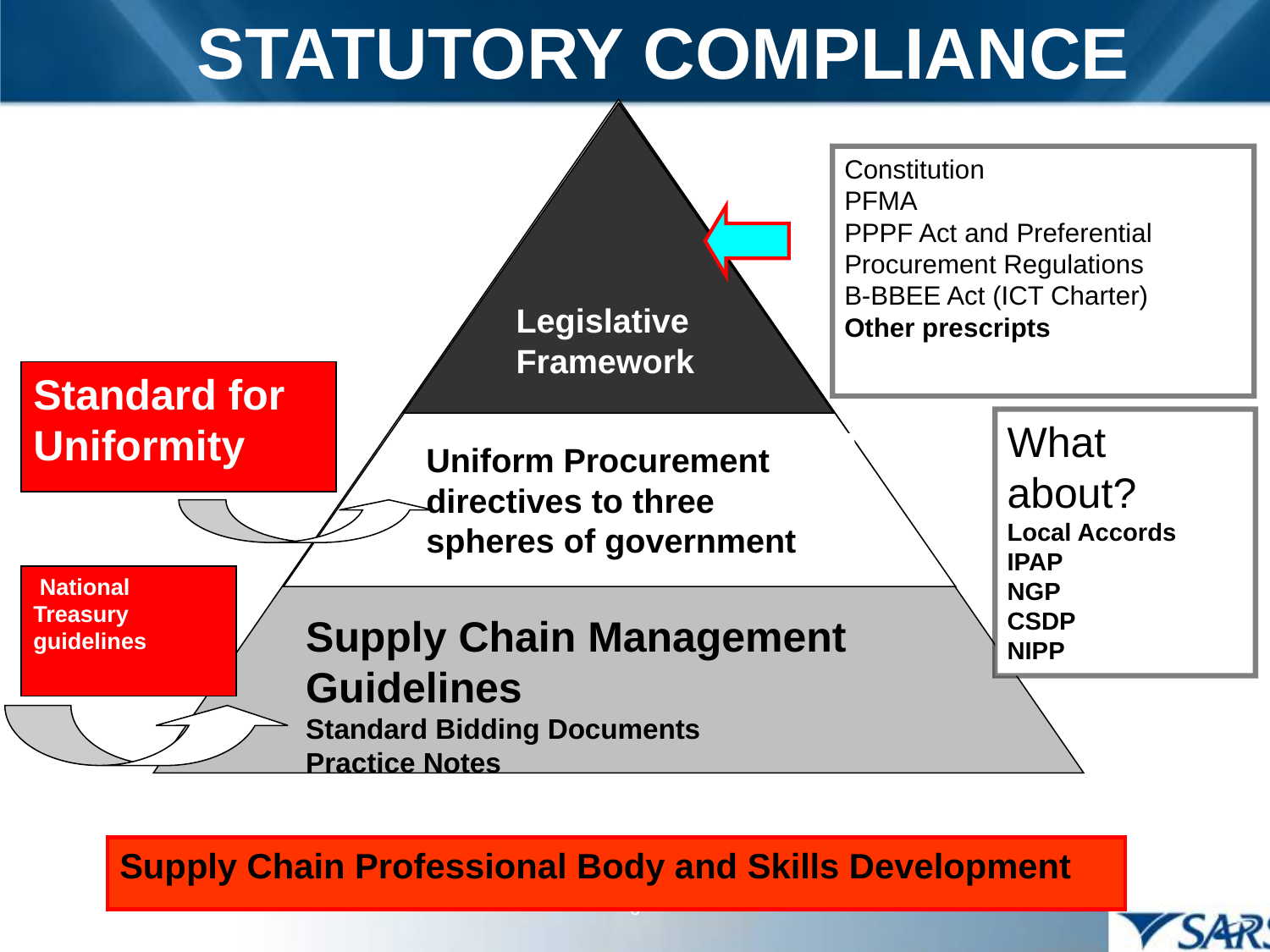

STATUTORY COMPLIANCE

Legislative Framework
Uniform Procurement directives to three spheres of government
Supply Chain Management Guidelines
Standard Bidding Documents
Practice Notes
Constitution
PFMA
PPPF Act and Preferential Procurement Regulations
B-BBEE Act (ICT Charter)
Other prescripts

Standard for Uniformity

What about?
Local Accords
IPAP
NGP
CSDP
NIPP

 National Treasury guidelines

Supply Chain Professional Body and Skills Development
6